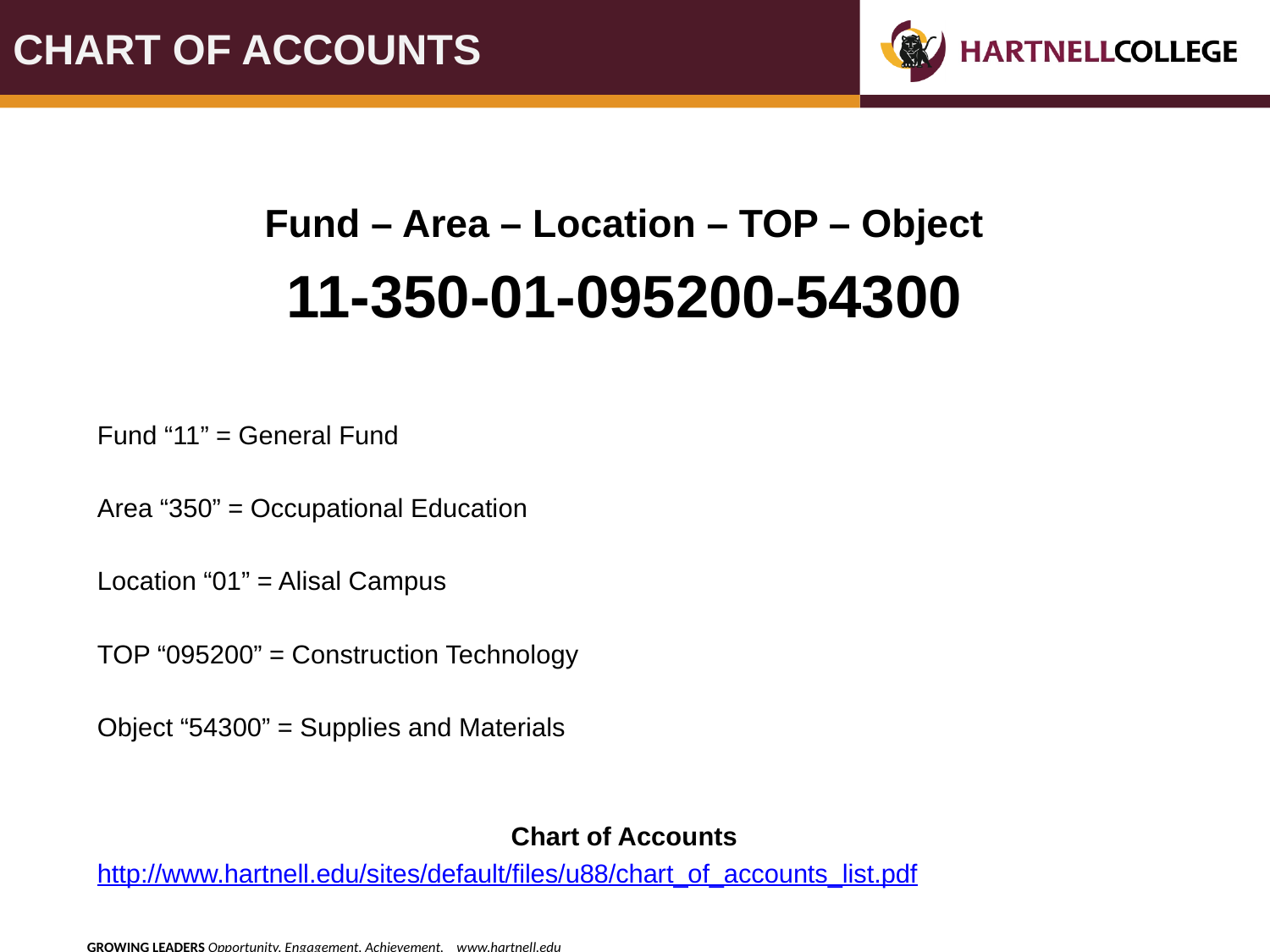

# Chart of accounts

Fund – Area – Location – TOP – Object
11-350-01-095200-54300

Fund “11” = General Fund

Area “350” = Occupational Education

Location “01” = Alisal Campus

TOP “095200” = Construction Technology

Object “54300” = Supplies and Materials

Chart of Accounts
http://www.hartnell.edu/sites/default/files/u88/chart_of_accounts_list.pdf